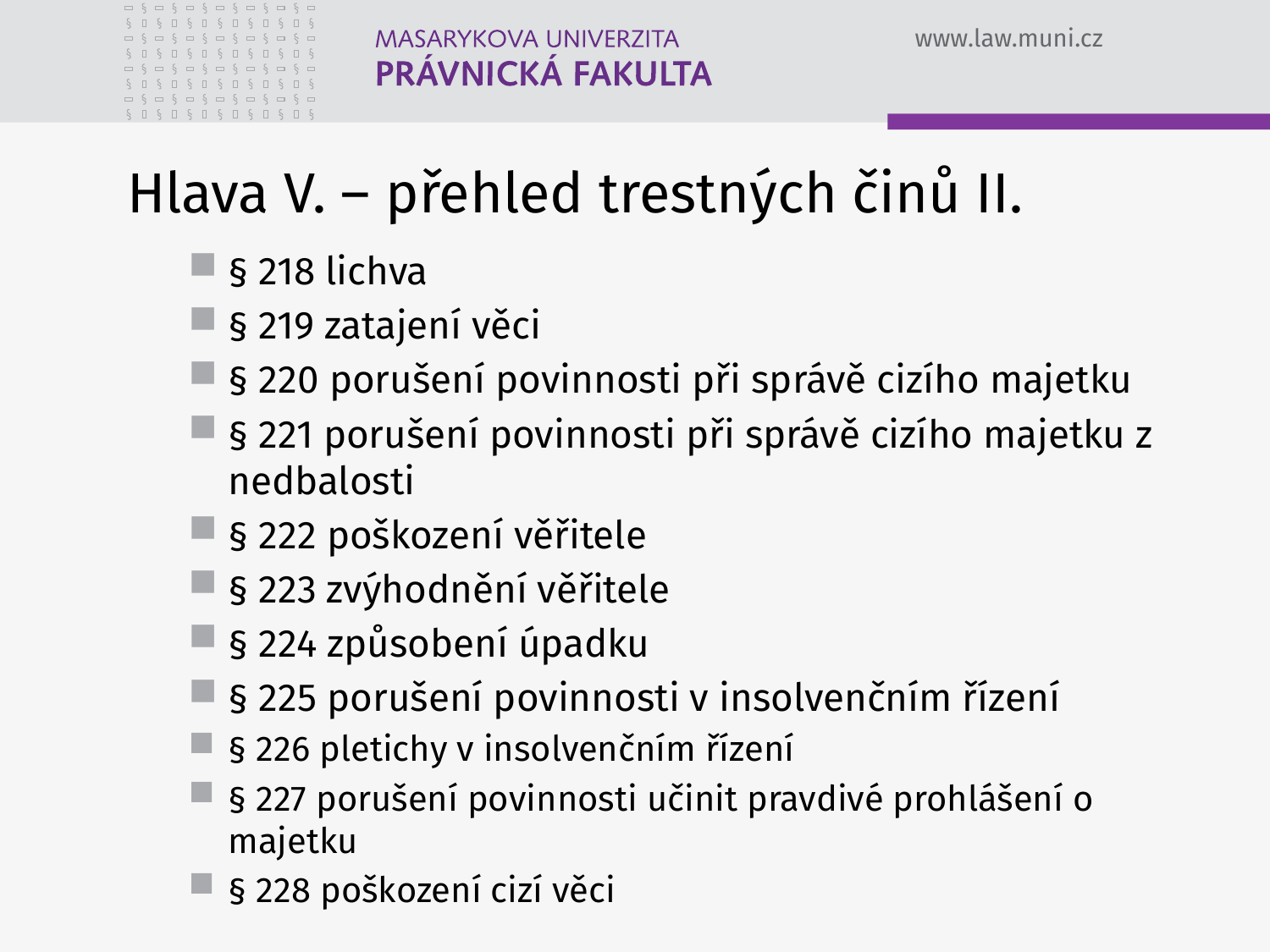

# Hlava V. – přehled trestných činů II.
§ 218 lichva
§ 219 zatajení věci
§ 220 porušení povinnosti při správě cizího majetku
§ 221 porušení povinnosti při správě cizího majetku z nedbalosti
§ 222 poškození věřitele
§ 223 zvýhodnění věřitele
§ 224 způsobení úpadku
§ 225 porušení povinnosti v insolvenčním řízení
§ 226 pletichy v insolvenčním řízení
§ 227 porušení povinnosti učinit pravdivé prohlášení o majetku
§ 228 poškození cizí věci